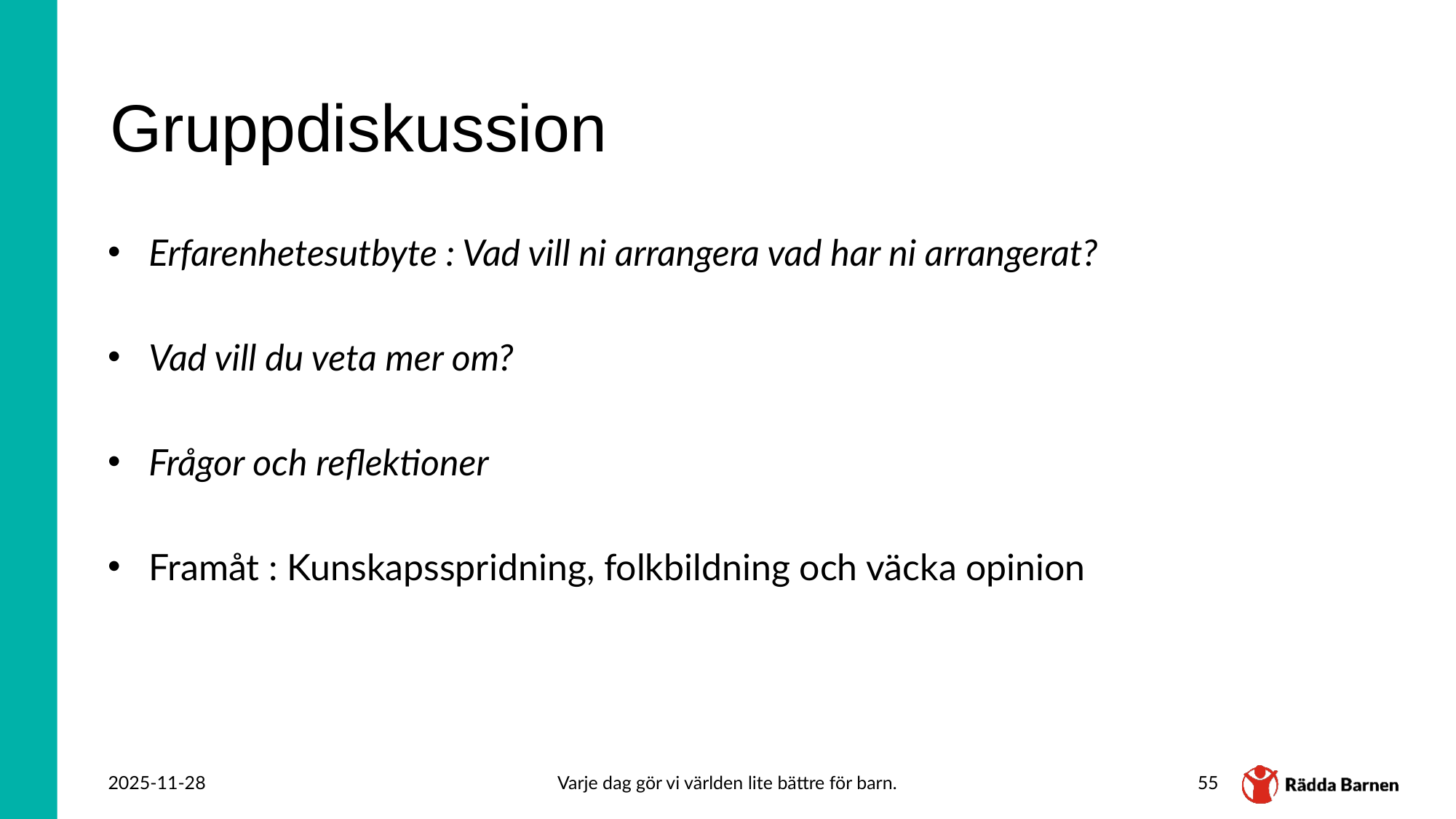

# Gruppdiskussion
Erfarenhetesutbyte : Vad vill ni arrangera vad har ni arrangerat?

Vad vill du veta mer om?

Frågor och reflektioner

Framåt : Kunskapsspridning, folkbildning och väcka opinion

2025-11-28
Varje dag gör vi världen lite bättre för barn.
55